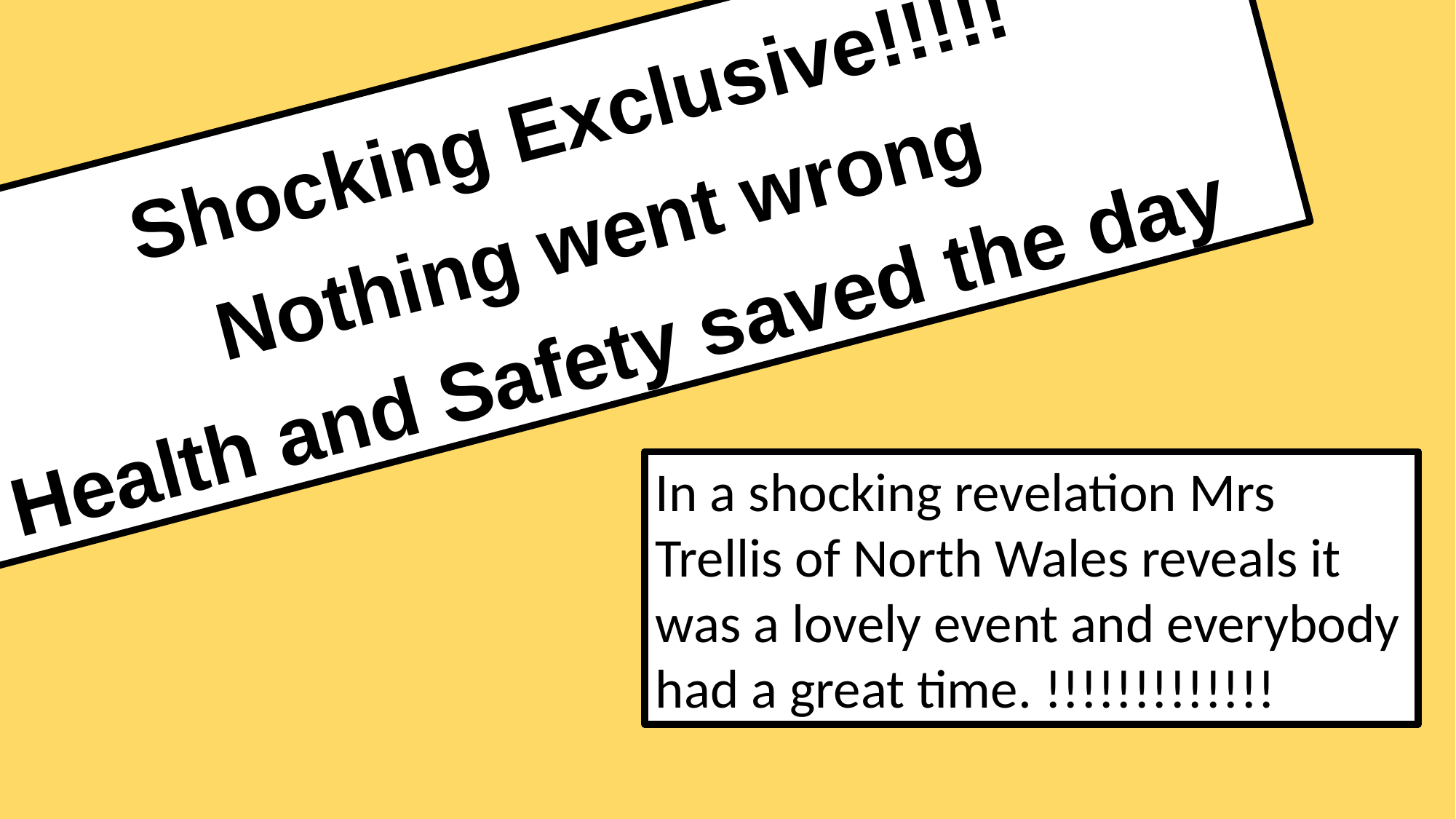

Shocking Exclusive!!!!!
Nothing went wrong
Health and Safety saved the day
In a shocking revelation Mrs Trellis of North Wales reveals it was a lovely event and everybody had a great time. !!!!!!!!!!!!!